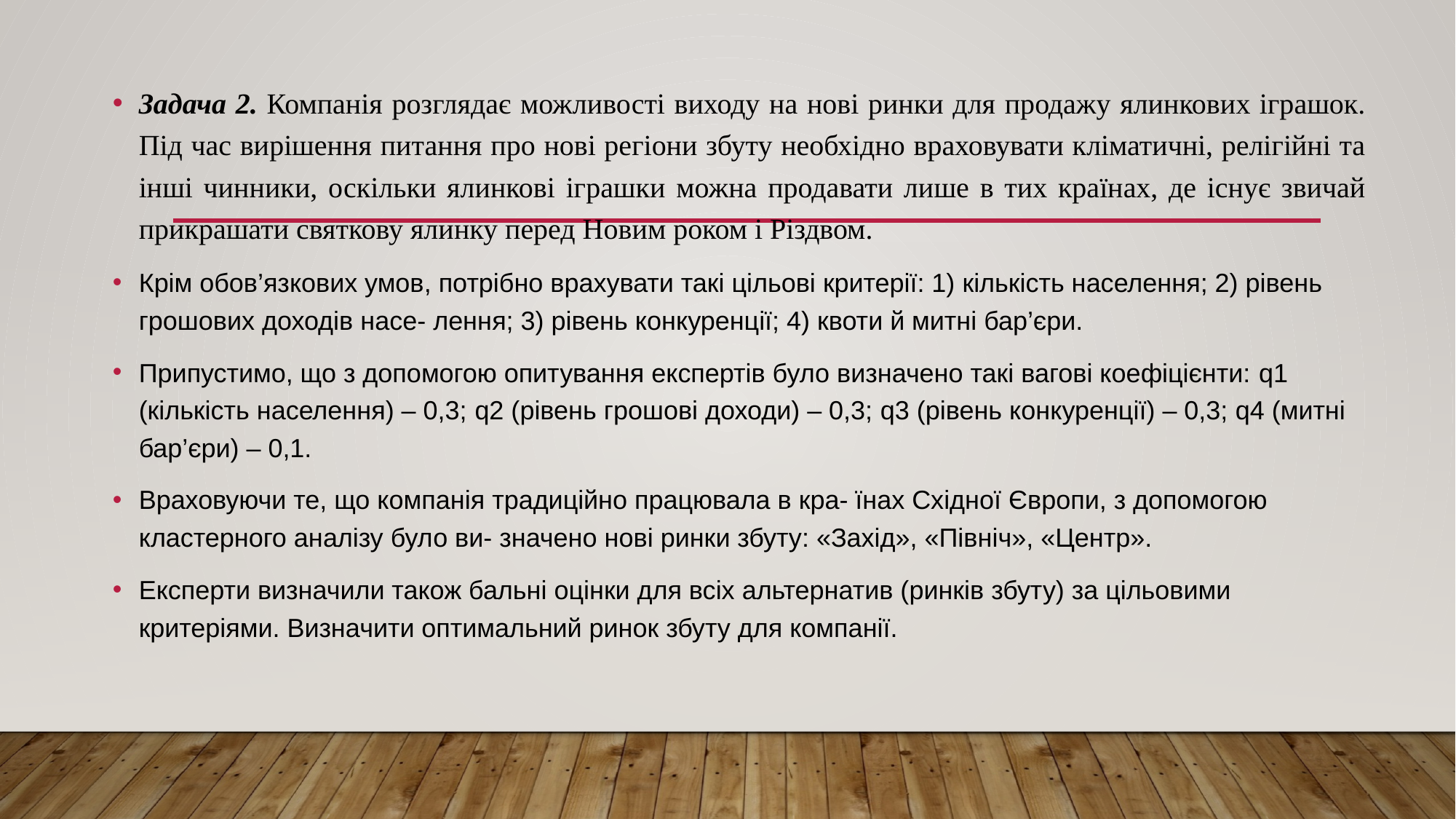

Задача 2. Компанія розглядає можливості виходу на нові ринки для продажу ялинкових іграшок. Під час вирішення питання про нові регіони збуту необхідно враховувати кліматичні, релігійні та інші чинники, оскільки ялинкові іграшки можна продавати лише в тих країнах, де існує звичай прикрашати святкову ялинку перед Новим роком і Різдвом.
Крім обов’язкових умов, потрібно врахувати такі цільові критерії: 1) кількість населення; 2) рівень грошових доходів насе- лення; 3) рівень конкуренції; 4) квоти й митні бар’єри.
Припустимо, що з допомогою опитування експертів було визначено такі вагові коефіцієнти: q1 (кількість населення) – 0,3; q2 (рівень грошові доходи) – 0,3; q3 (рівень конкуренції) – 0,3; q4 (митні бар’єри) – 0,1.
Враховуючи те, що компанія традиційно працювала в кра- їнах Східної Європи, з допомогою кластерного аналізу було ви- значено нові ринки збуту: «Захід», «Північ», «Центр».
Експерти визначили також бальні оцінки для всіх альтернатив (ринків збуту) за цільовими критеріями. Визначити оптимальний ринок збуту для компанії.